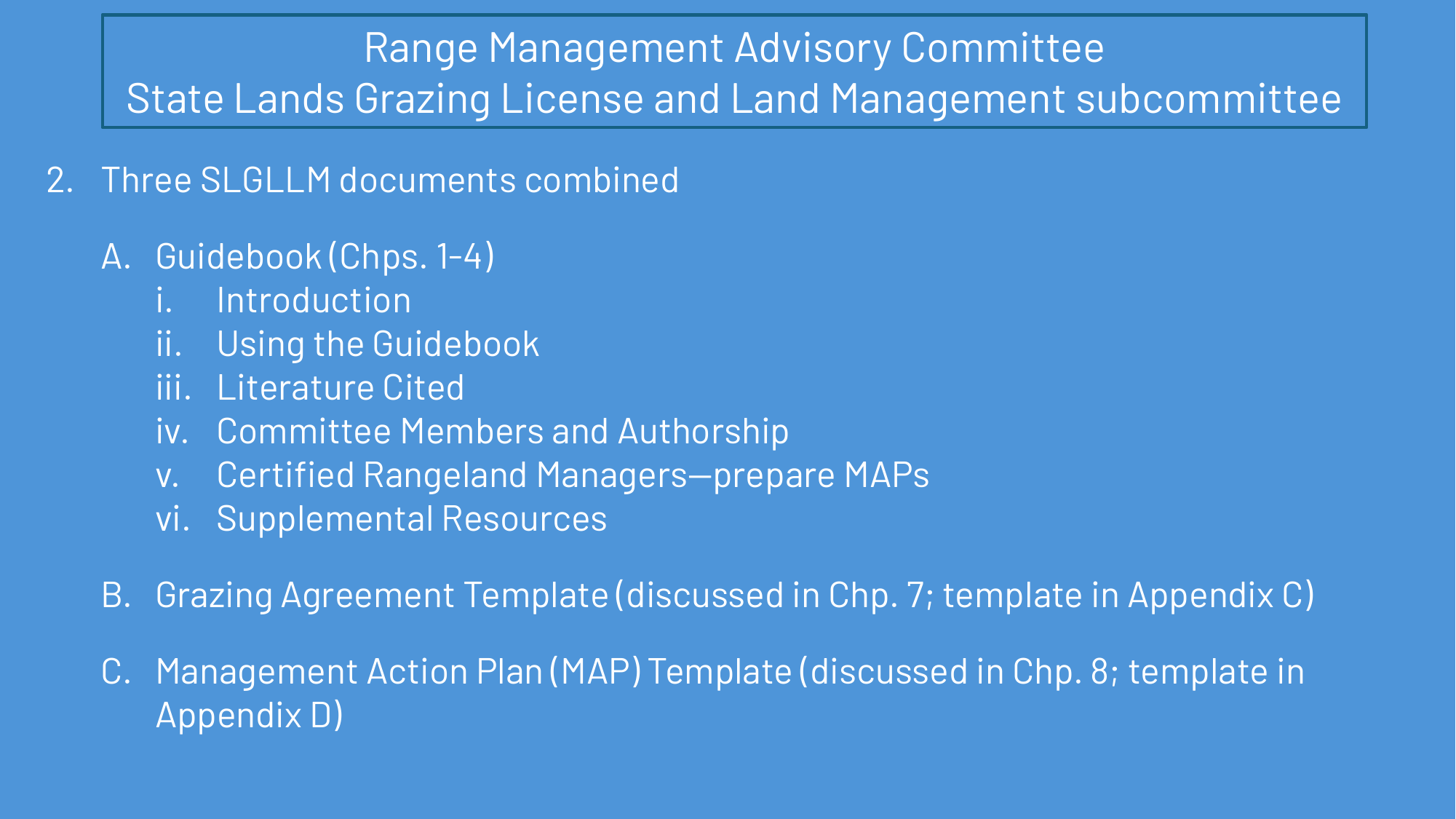

Range Management Advisory Committee
State Lands Grazing License and Land Management subcommittee
Three SLGLLM documents combined

Guidebook (Chps. 1-4)
Introduction
Using the Guidebook
Literature Cited
Committee Members and Authorship
Certified Rangeland Managers—prepare MAPs
Supplemental Resources

Grazing Agreement Template (discussed in Chp. 7; template in Appendix C)

Management Action Plan (MAP) Template (discussed in Chp. 8; template in Appendix D)